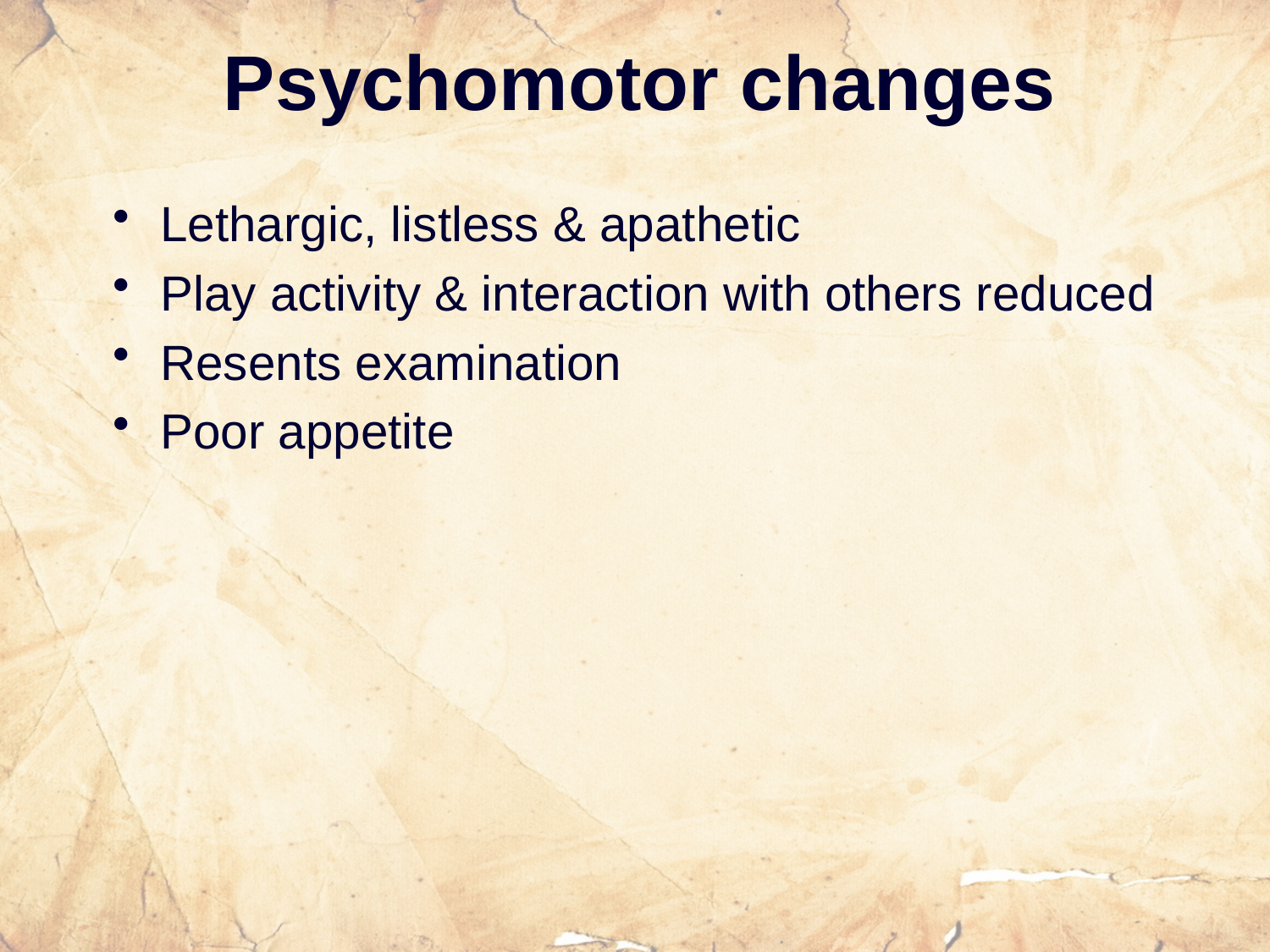

# Psychomotor changes
Lethargic, listless & apathetic
Play activity & interaction with others reduced
Resents examination
Poor appetite